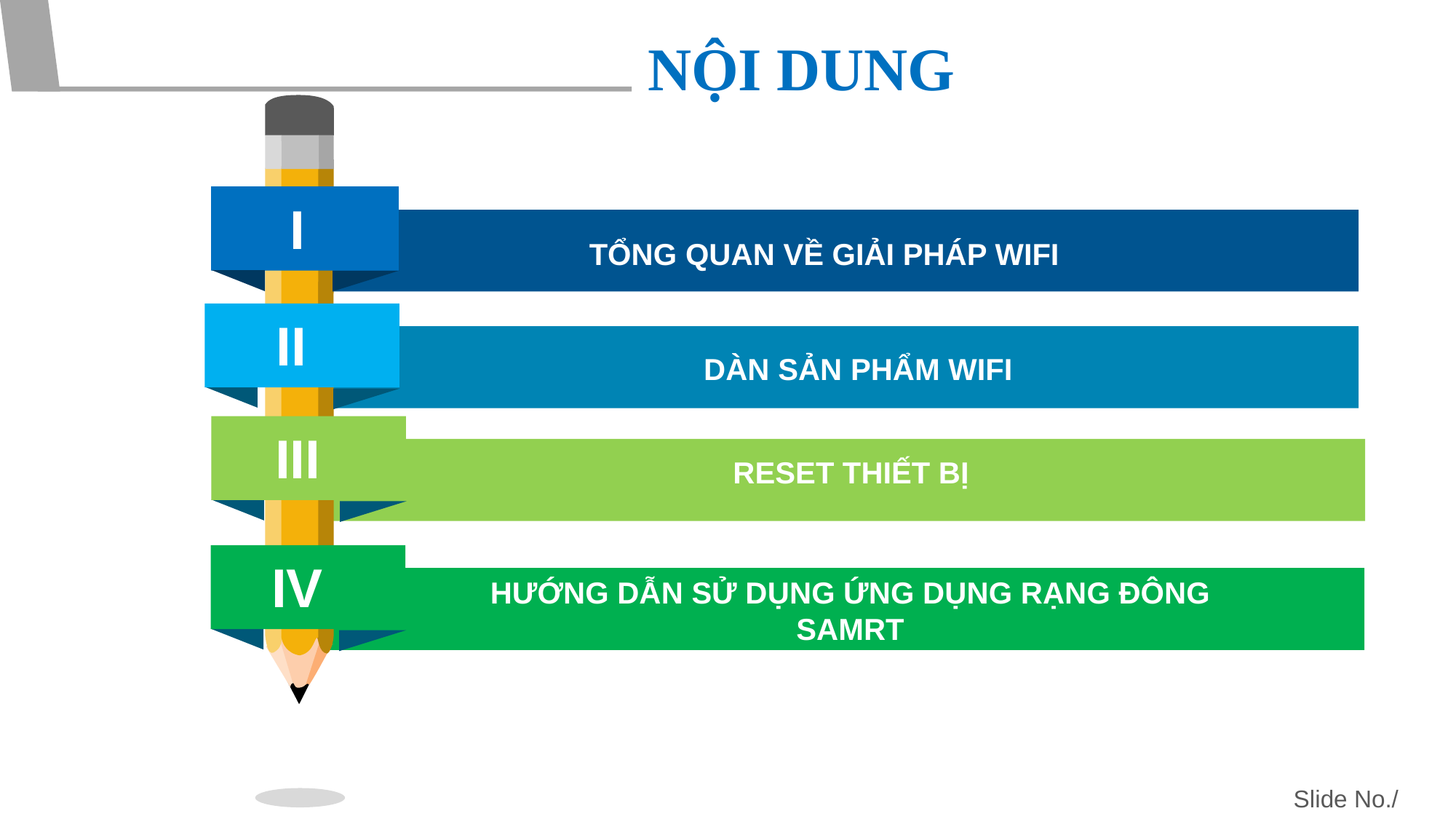

NỘI DUNG

I

TỔNG QUAN VỀ GIẢI PHÁP WIFI

II

DÀN SẢN PHẨM WIFI

III

RESET THIẾT BỊ

IV

HƯỚNG DẪN SỬ DỤNG ỨNG DỤNG RẠNG ĐÔNG SAMRT